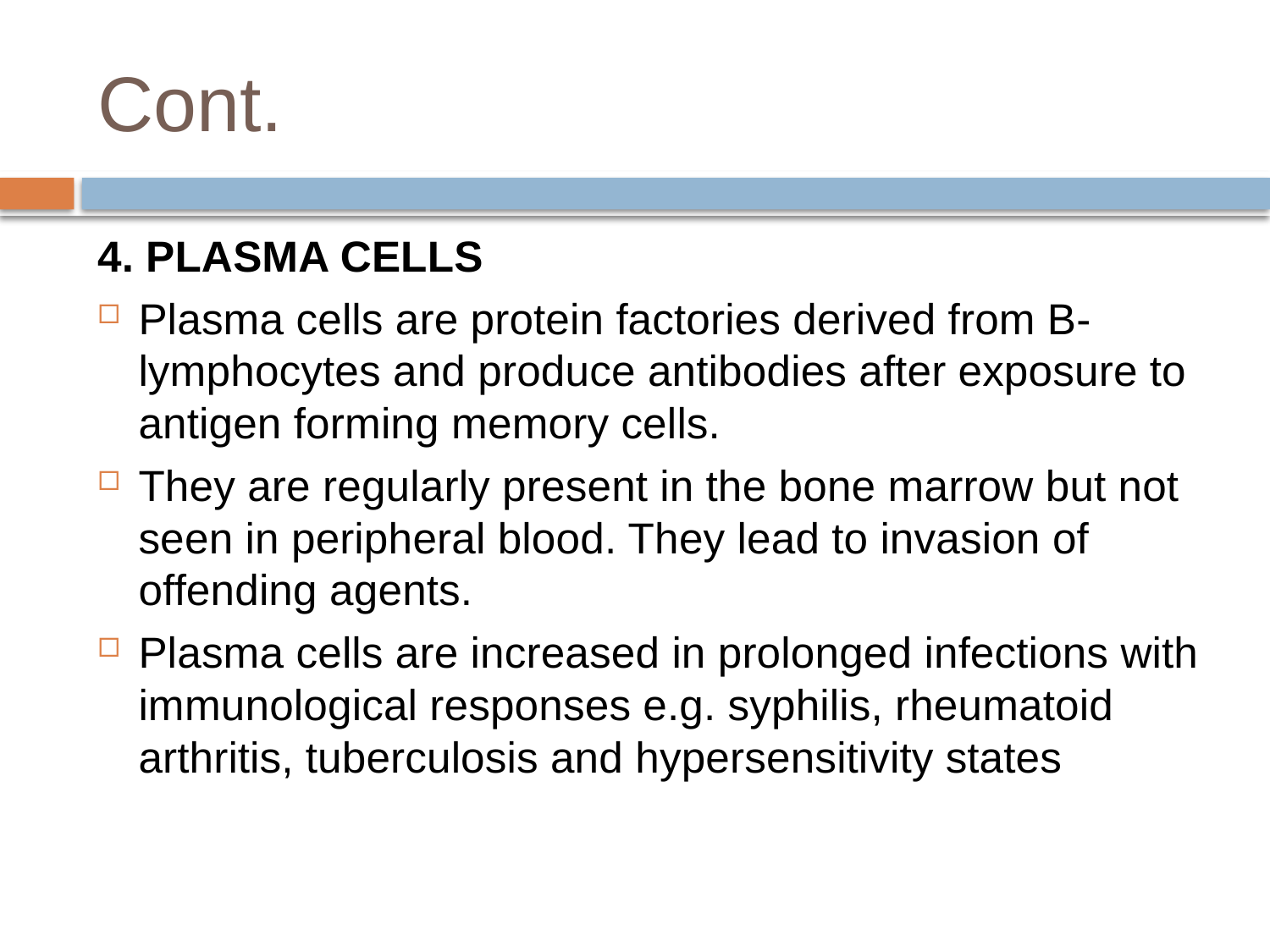

# Cont.
4. PLASMA CELLS
Plasma cells are protein factories derived from B-lymphocytes and produce antibodies after exposure to antigen forming memory cells.
They are regularly present in the bone marrow but not seen in peripheral blood. They lead to invasion of offending agents.
Plasma cells are increased in prolonged infections with immunological responses e.g. syphilis, rheumatoid arthritis, tuberculosis and hypersensitivity states